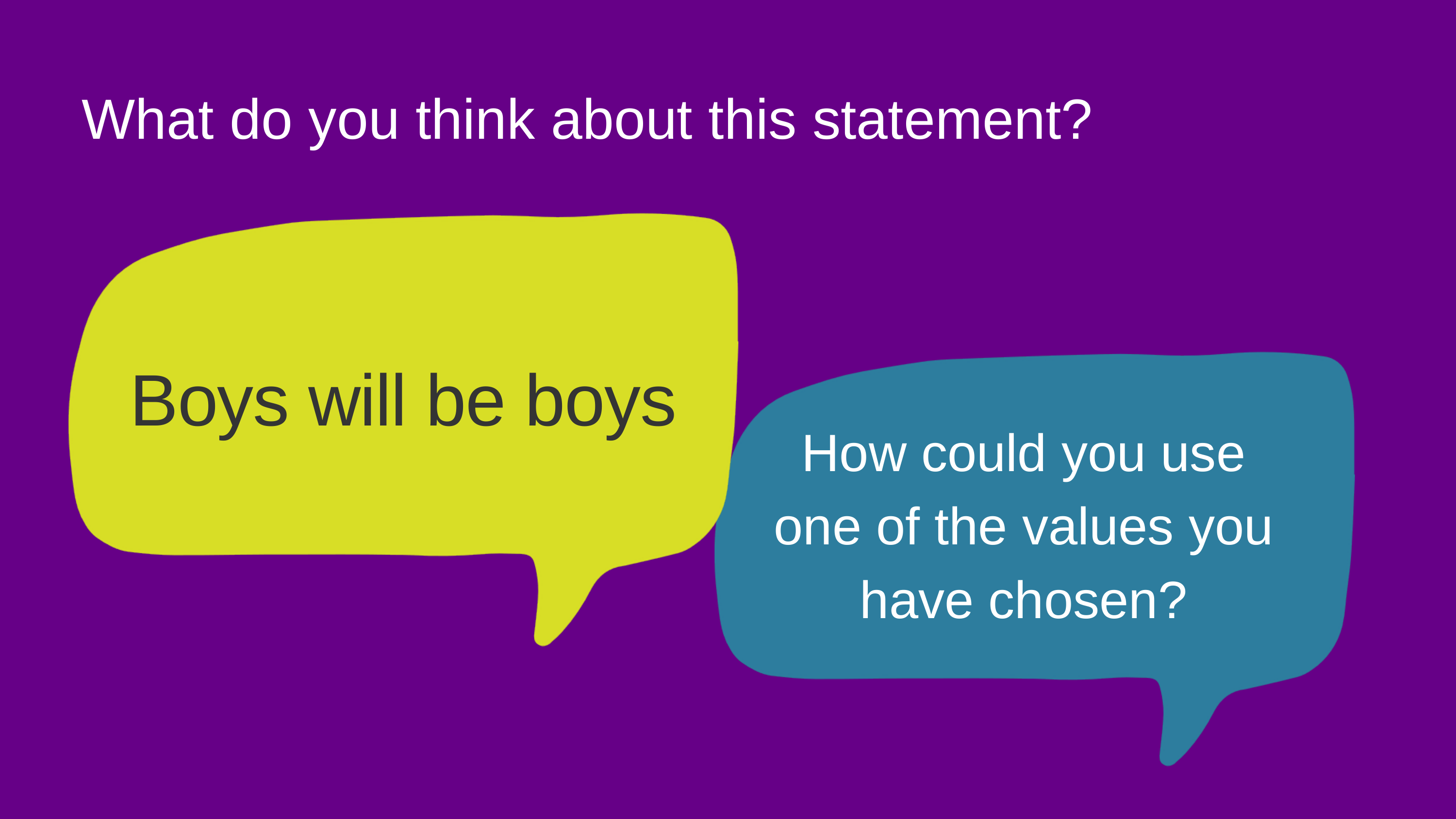

What do you think about this statement?

Boys will be boys

How could you use one of the values you have chosen?